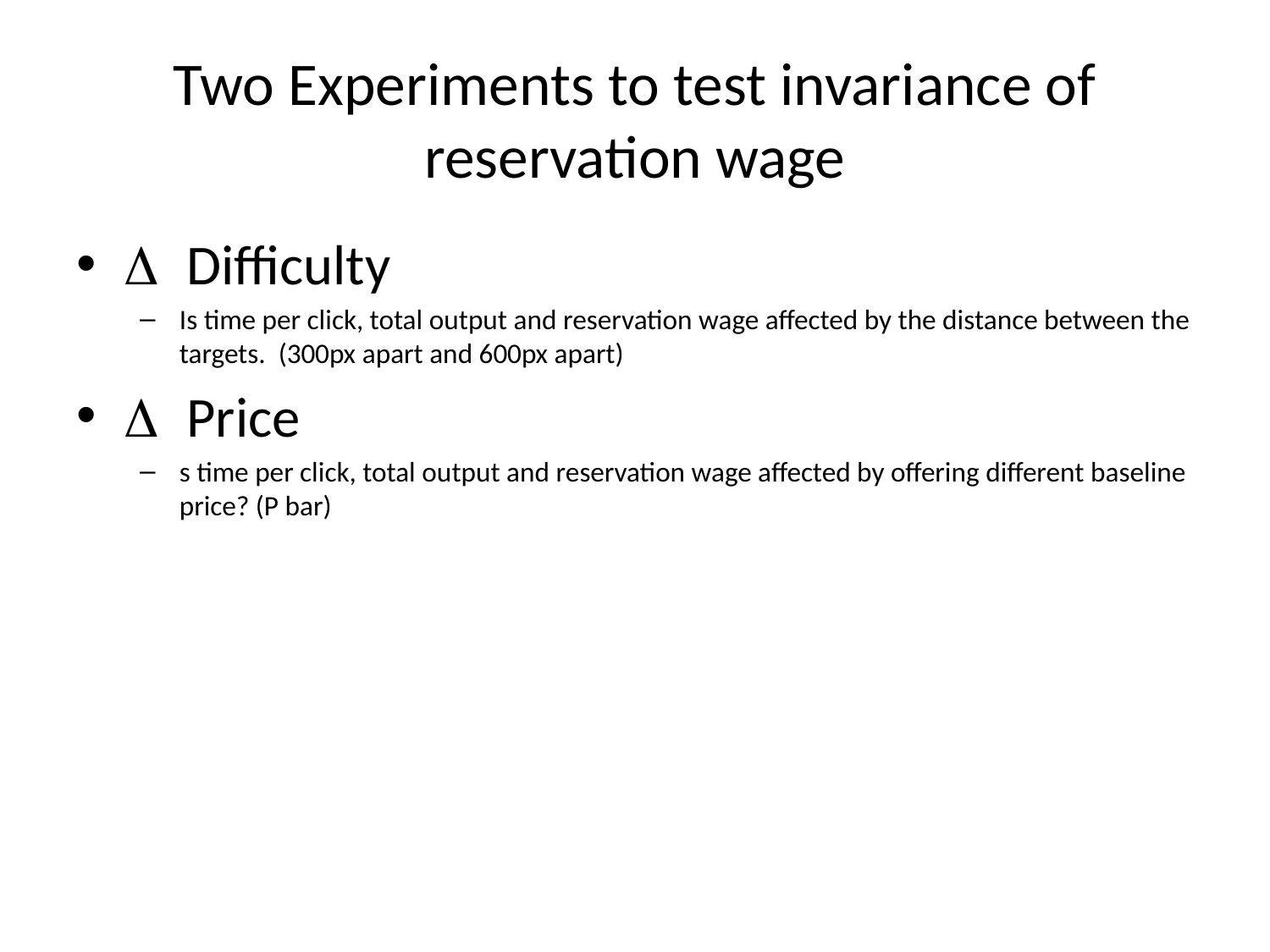

# Two Experiments to test invariance of reservation wage
Δ Difficulty
Is time per click, total output and reservation wage affected by the distance between the targets.  (300px apart and 600px apart)
Δ Price
s time per click, total output and reservation wage affected by offering different baseline price? (P bar)